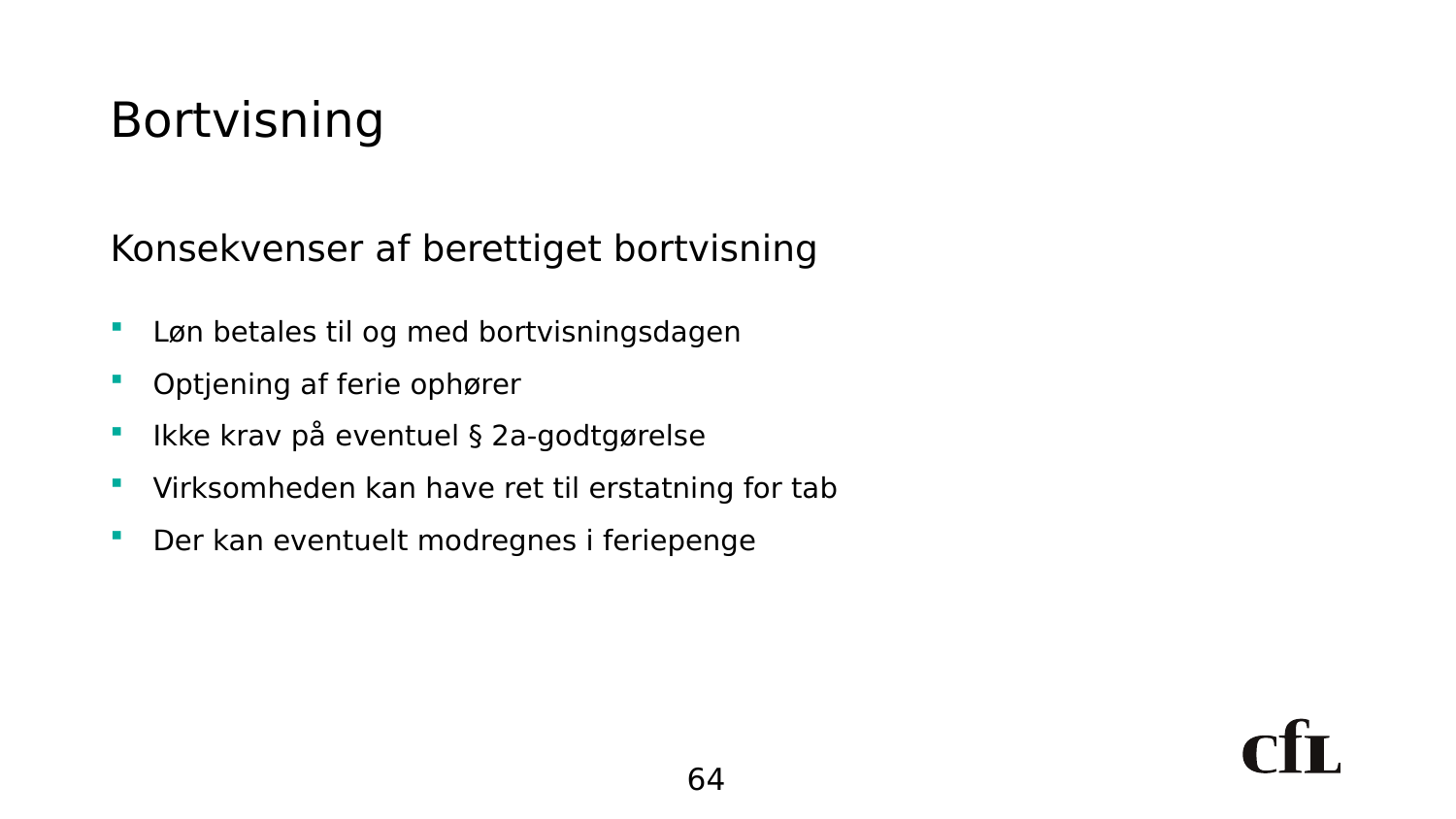

# Bortvisning
Konsekvenser af berettiget bortvisning

Løn betales til og med bortvisningsdagen
Optjening af ferie ophører
Ikke krav på eventuel § 2a-godtgørelse
Virksomheden kan have ret til erstatning for tab
Der kan eventuelt modregnes i feriepenge